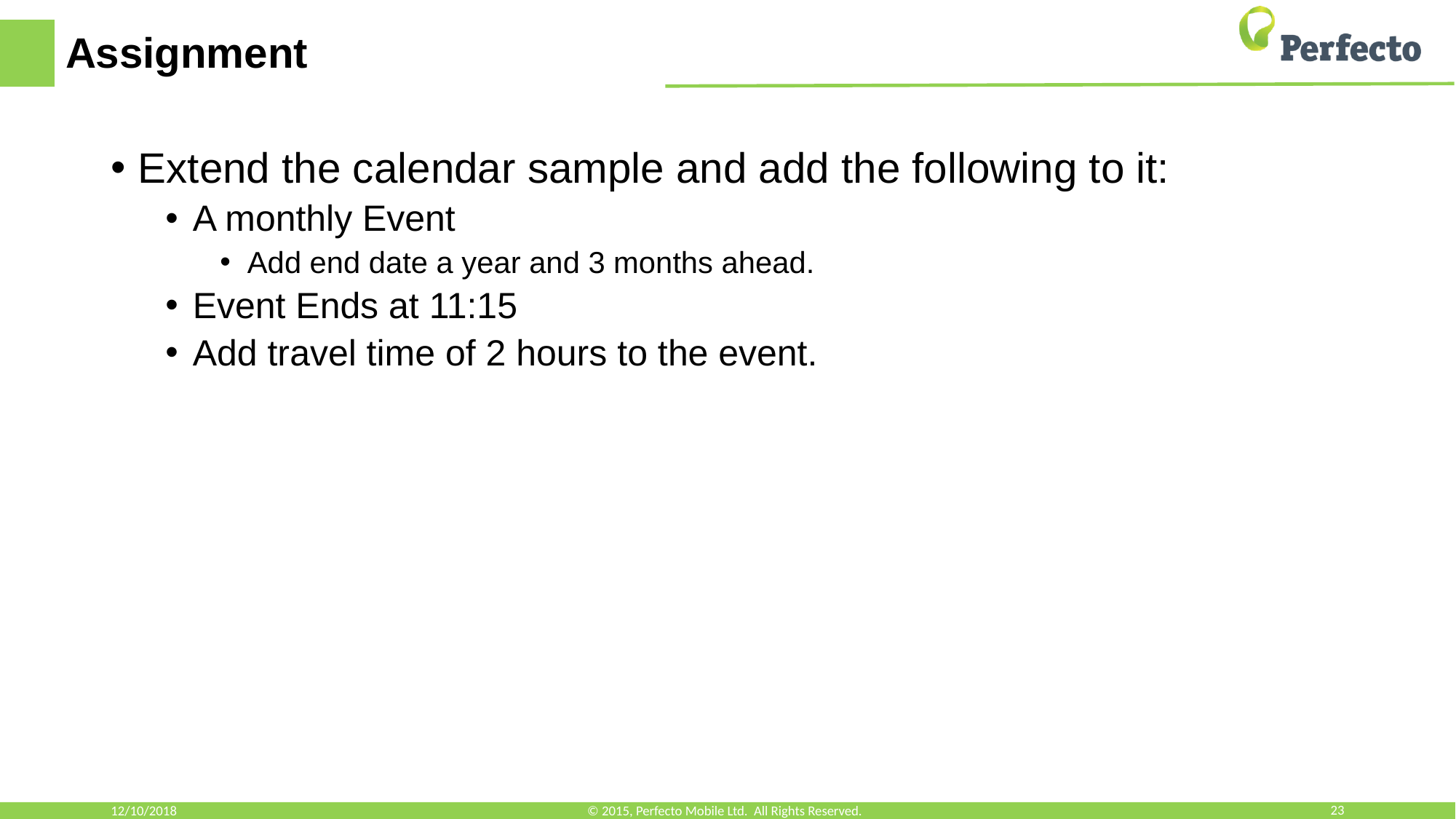

# Assignment
Extend the calendar sample and add the following to it:
A monthly Event
Add end date a year and 3 months ahead.
Event Ends at 11:15
Add travel time of 2 hours to the event.
12/10/2018
© 2015, Perfecto Mobile Ltd.  All Rights Reserved.
23